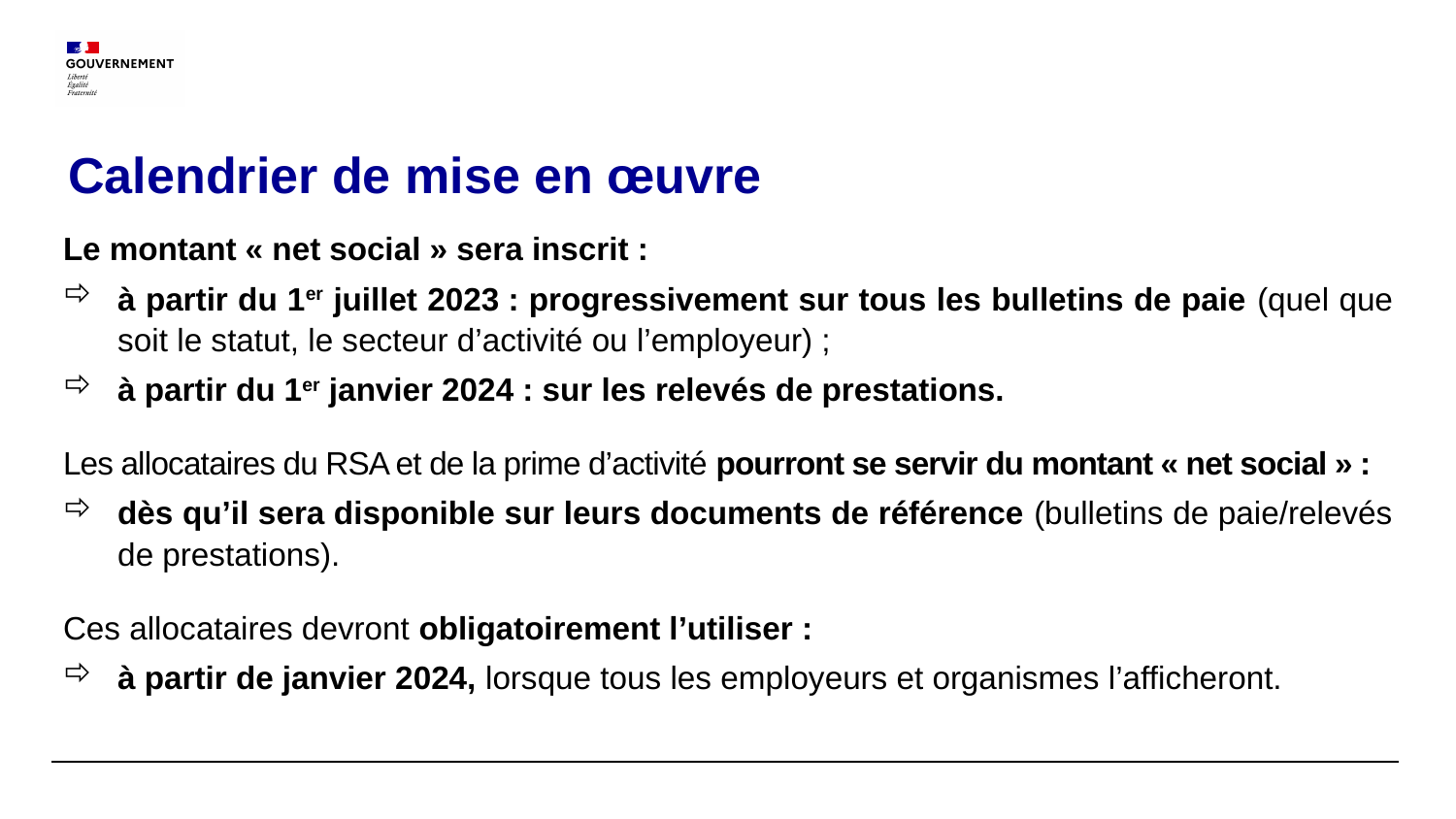

# Calendrier de mise en œuvre
Le montant « net social » sera inscrit :
à partir du 1er juillet 2023 : progressivement sur tous les bulletins de paie (quel que soit le statut, le secteur d’activité ou l’employeur) ;
à partir du 1er janvier 2024 : sur les relevés de prestations.
Les allocataires du RSA et de la prime d’activité pourront se servir du montant « net social » :
dès qu’il sera disponible sur leurs documents de référence (bulletins de paie/relevés de prestations).
Ces allocataires devront obligatoirement l’utiliser :
à partir de janvier 2024, lorsque tous les employeurs et organismes l’afficheront.